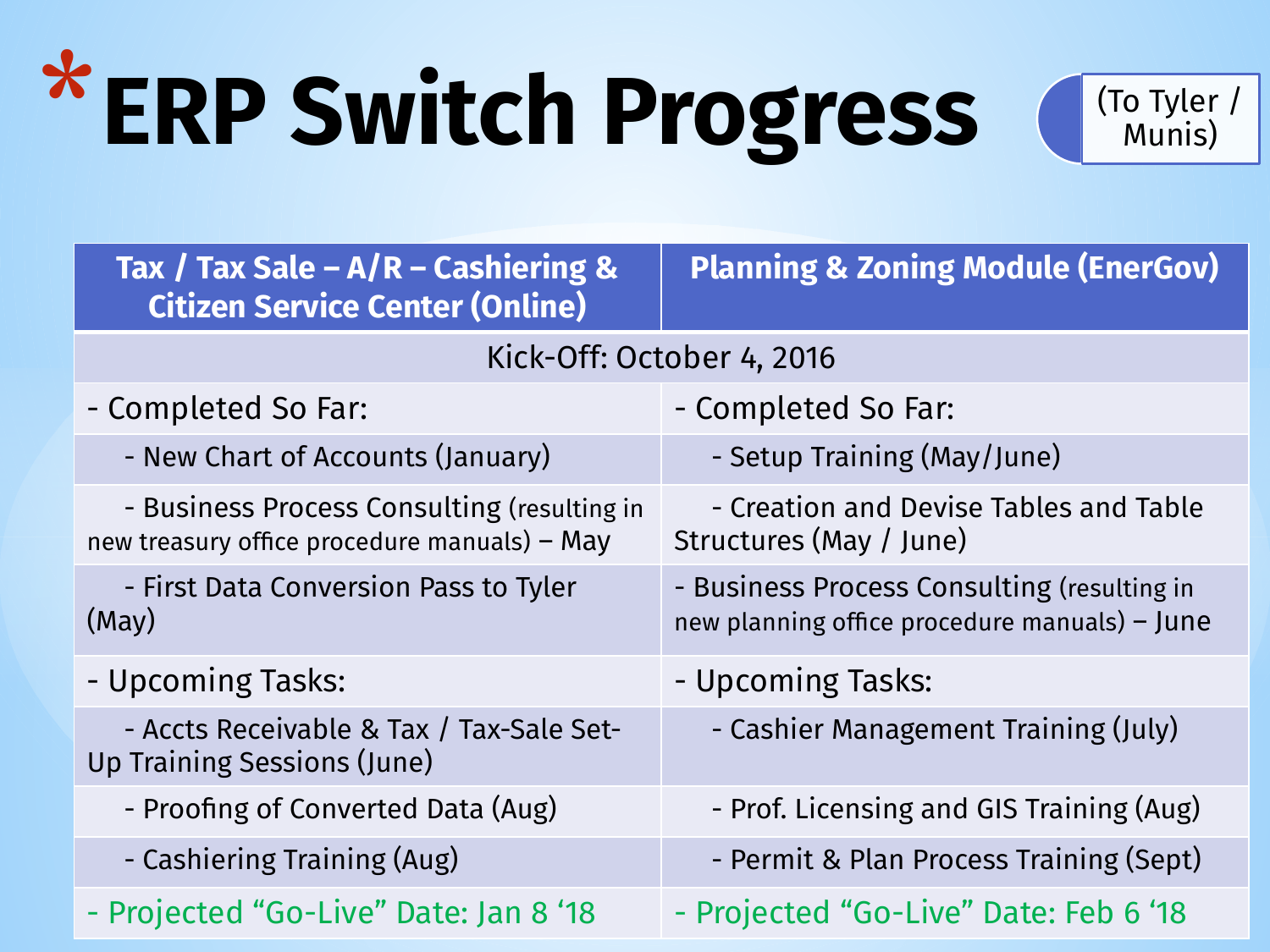

# ERP Switch Progress
(To Tyler / Munis)
| Tax / Tax Sale – A/R – Cashiering & Citizen Service Center (Online) | Planning & Zoning Module (EnerGov) |
| --- | --- |
| Kick-Off: October 4, 2016 |  |
| - Completed So Far: | - Completed So Far: |
| - New Chart of Accounts (January) | - Setup Training (May/June) |
| - Business Process Consulting (resulting in new treasury office procedure manuals) – May | - Creation and Devise Tables and Table Structures (May / June) |
| - First Data Conversion Pass to Tyler (May) | - Business Process Consulting (resulting in new planning office procedure manuals) – June |
| - Upcoming Tasks: | - Upcoming Tasks: |
| - Accts Receivable & Tax / Tax-Sale Set-Up Training Sessions (June) | - Cashier Management Training (July) |
| - Proofing of Converted Data (Aug) | - Prof. Licensing and GIS Training (Aug) |
| - Cashiering Training (Aug) | - Permit & Plan Process Training (Sept) |
| - Projected “Go-Live” Date: Jan 8 ‘18 | - Projected “Go-Live” Date: Feb 6 ‘18 |